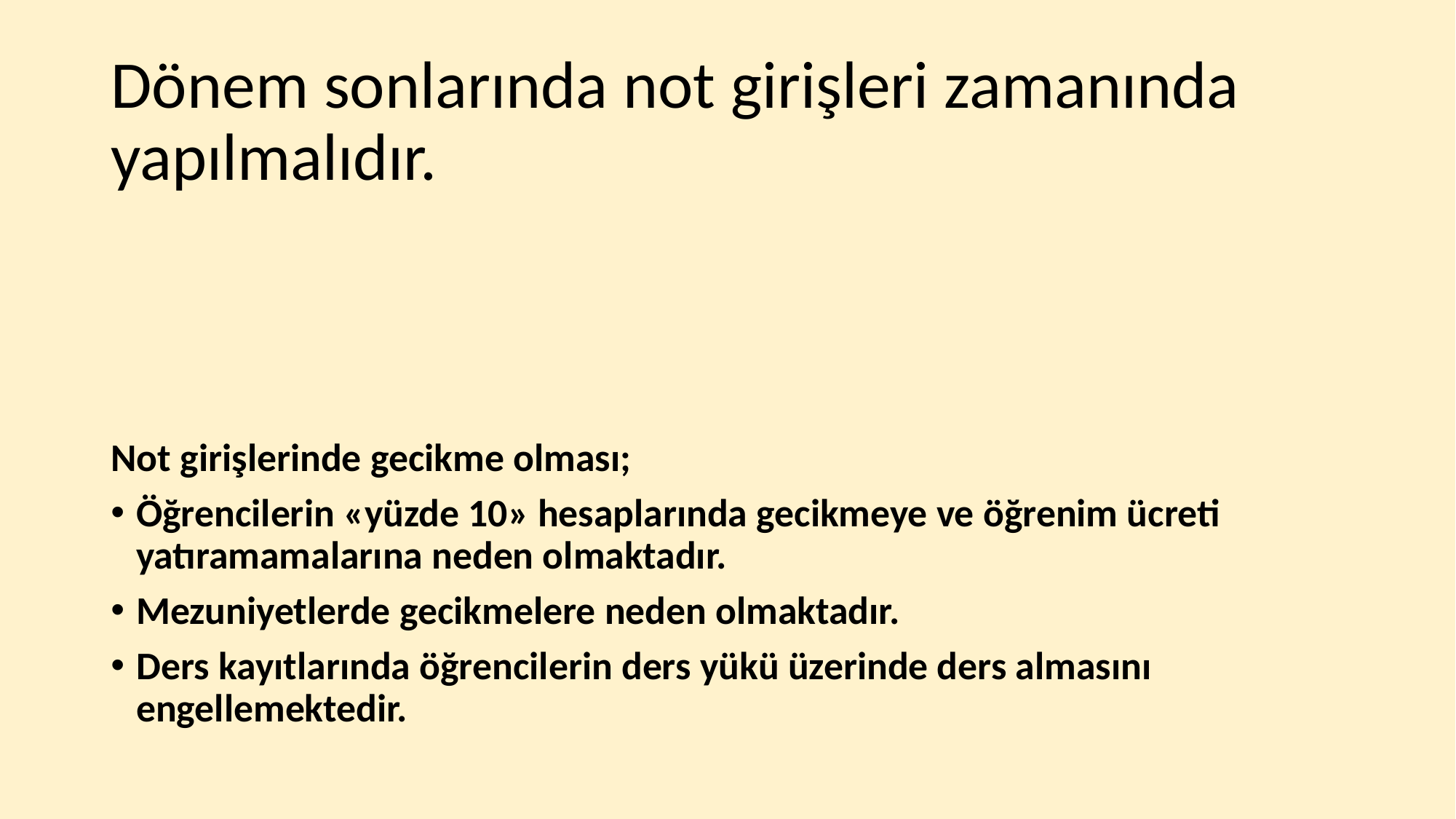

# Dönem sonlarında not girişleri zamanında yapılmalıdır.
Not girişlerinde gecikme olması;
Öğrencilerin «yüzde 10» hesaplarında gecikmeye ve öğrenim ücreti yatıramamalarına neden olmaktadır.
Mezuniyetlerde gecikmelere neden olmaktadır.
Ders kayıtlarında öğrencilerin ders yükü üzerinde ders almasını engellemektedir.